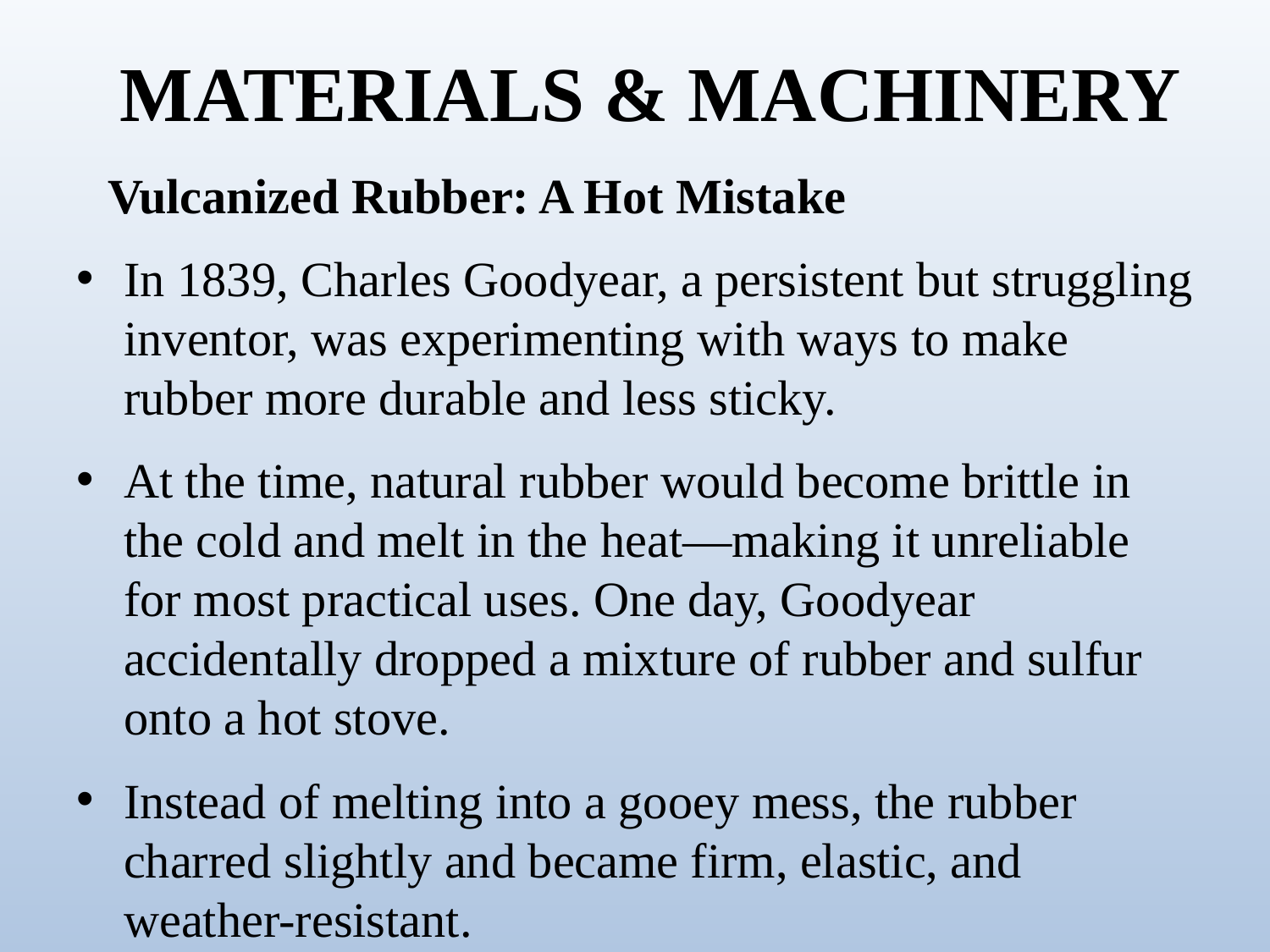

# MATERIALS & MACHINERY
Vulcanized Rubber: A Hot Mistake
In 1839, Charles Goodyear, a persistent but struggling inventor, was experimenting with ways to make rubber more durable and less sticky.
At the time, natural rubber would become brittle in the cold and melt in the heat—making it unreliable for most practical uses. One day, Goodyear accidentally dropped a mixture of rubber and sulfur onto a hot stove.
Instead of melting into a gooey mess, the rubber charred slightly and became firm, elastic, and weather-resistant.